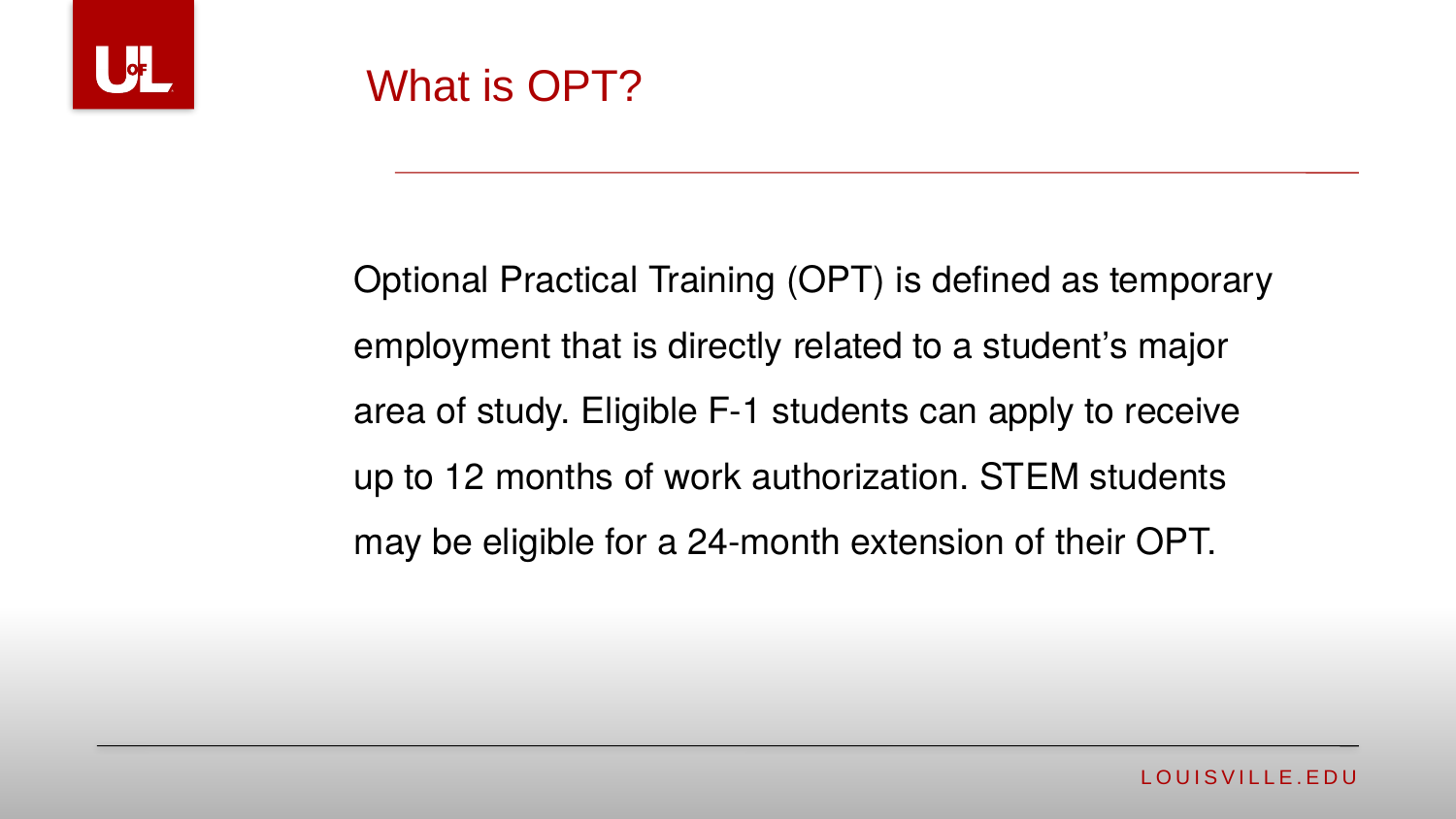

What is OPT?
Optional Practical Training (OPT) is defined as temporary employment that is directly related to a student’s major area of study. Eligible F-1 students can apply to receive up to 12 months of work authorization. STEM students may be eligible for a 24-month extension of their OPT.